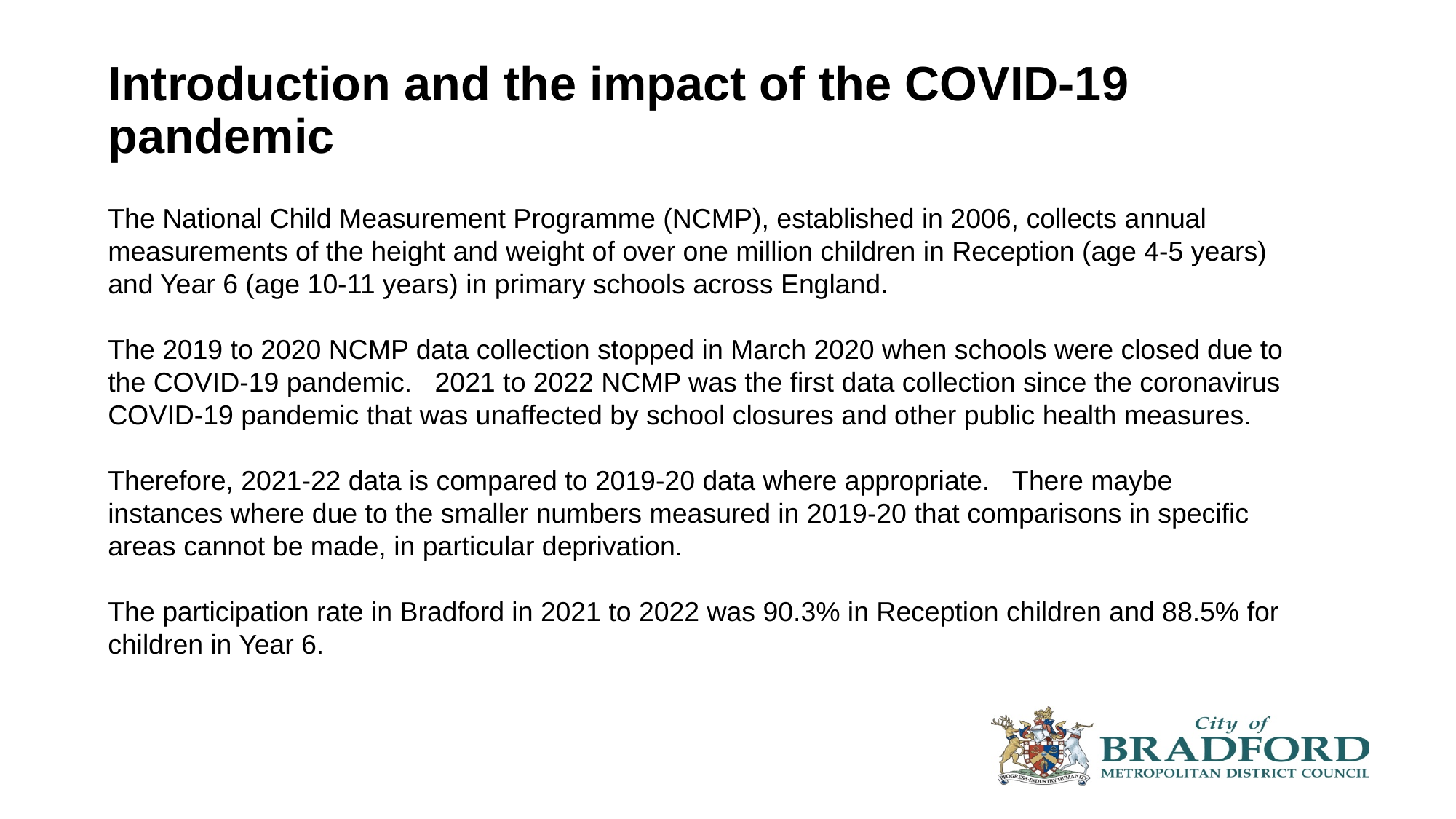

# Introduction and the impact of the COVID-19 pandemic
The National Child Measurement Programme (NCMP), established in 2006, collects annual measurements of the height and weight of over one million children in Reception (age 4-5 years) and Year 6 (age 10-11 years) in primary schools across England.

The 2019 to 2020 NCMP data collection stopped in March 2020 when schools were closed due to the COVID-19 pandemic.   2021 to 2022 NCMP was the first data collection since the coronavirus COVID-19 pandemic that was unaffected by school closures and other public health measures.

Therefore, 2021-22 data is compared to 2019-20 data where appropriate.   There maybe instances where due to the smaller numbers measured in 2019-20 that comparisons in specific areas cannot be made, in particular deprivation.

The participation rate in Bradford in 2021 to 2022 was 90.3% in Reception children and 88.5% for children in Year 6.